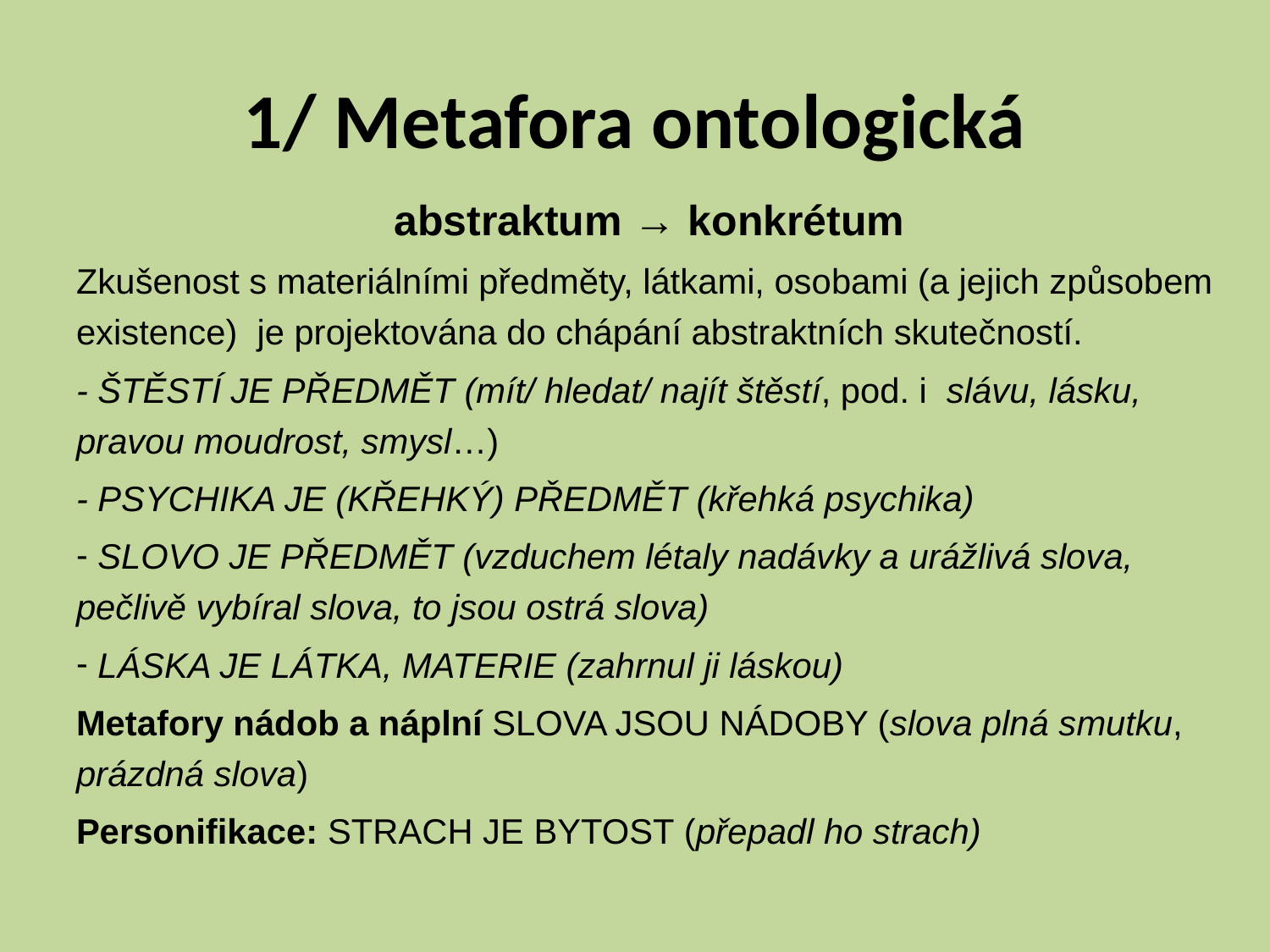

# 1/ Metafora ontologická
abstraktum → konkrétum
Zkušenost s materiálními předměty, látkami, osobami (a jejich způsobem existence)  je projektována do chápání abstraktních skutečností.
- ŠTĚSTÍ JE PŘEDMĚT (mít/ hledat/ najít štěstí, pod. i  slávu, lásku, pravou moudrost, smysl…)
- PSYCHIKA JE (KŘEHKÝ) PŘEDMĚT (křehká psychika)
 SLOVO JE PŘEDMĚT (vzduchem létaly nadávky a urážlivá slova, pečlivě vybíral slova, to jsou ostrá slova)
 LÁSKA JE LÁTKA, MATERIE (zahrnul ji láskou)
Metafory nádob a náplní SLOVA JSOU NÁDOBY (slova plná smutku, prázdná slova)
Personifikace: STRACH JE BYTOST (přepadl ho strach)